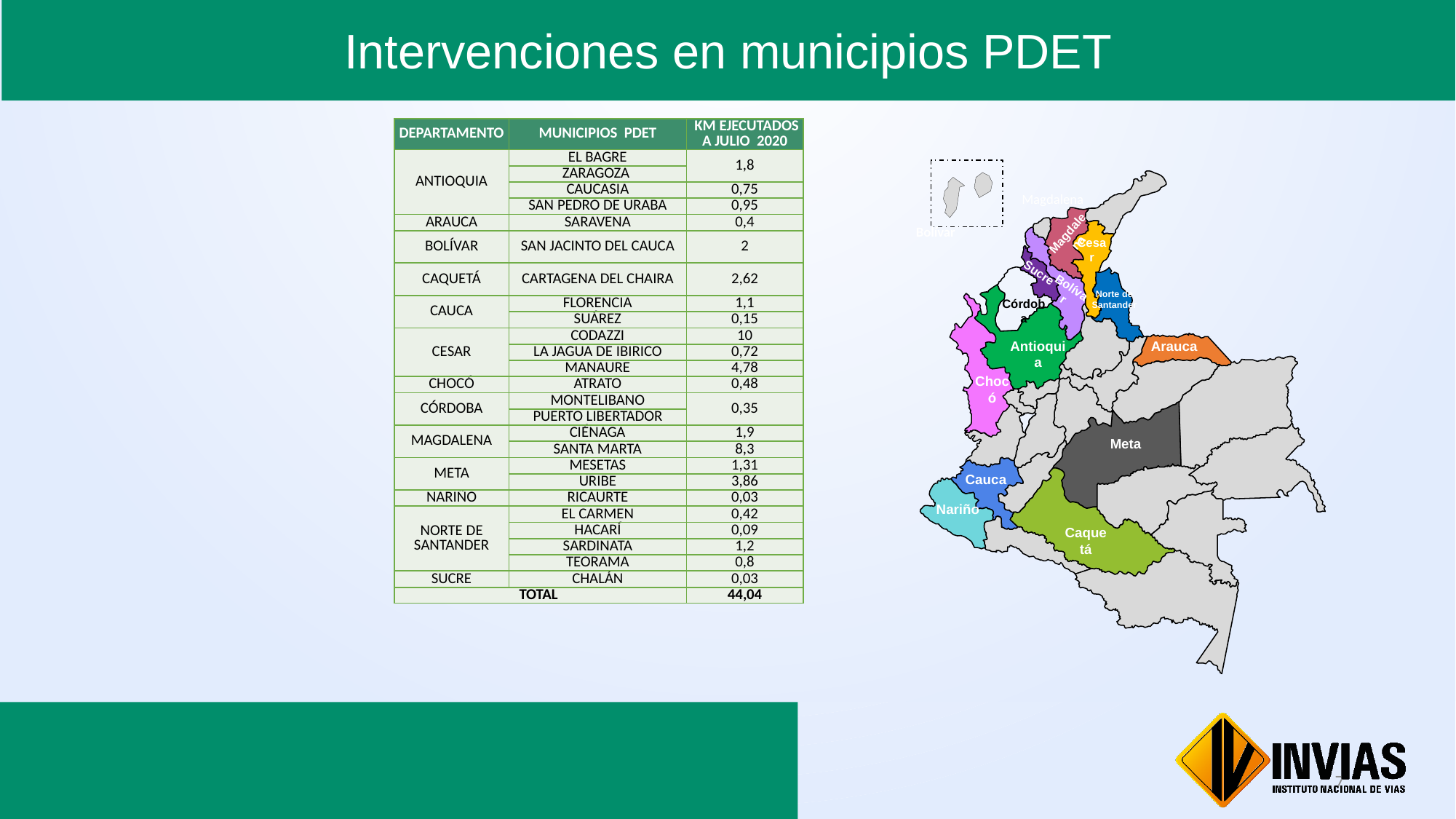

Intervenciones en municipios PDET
| DEPARTAMENTO | MUNICIPIOS  PDET | KM EJECUTADOS A JULIO  2020 |
| --- | --- | --- |
| ANTIOQUIA | EL BAGRE | 1,8 |
|  | ZARAGOZA |  |
|  | CAUCASIA | 0,75 |
|  | SAN PEDRO DE URABA | 0,95 |
| ARAUCA | SARAVENA | 0,4 |
| BOLÍVAR | SAN JACINTO DEL CAUCA | 2 |
| CAQUETÁ | CARTAGENA DEL CHAIRA | 2,62 |
| CAUCA | FLORENCIA | 1,1 |
|  | SUÁREZ | 0,15 |
| CESAR | CODAZZI | 10 |
|  | LA JAGUA DE IBIRICO | 0,72 |
|  | MANAURE | 4,78 |
| CHOCÓ | ATRATO | 0,48 |
| CÓRDOBA | MONTELIBANO | 0,35 |
|  | PUERTO LIBERTADOR |  |
| MAGDALENA | CIÉNAGA | 1,9 |
|  | SANTA MARTA | 8,3 |
| META | MESETAS | 1,31 |
|  | URIBE | 3,86 |
| NARIÑO | RICAURTE | 0,03 |
| NORTE DE SANTANDER | EL CARMEN | 0,42 |
|  | HACARÍ | 0,09 |
|  | SARDINATA | 1,2 |
|  | TEORAMA | 0,8 |
| SUCRE | CHALÁN | 0,03 |
| TOTAL |  | 44,04 |

Magdalena
Bolívar
Magdalena
Cesar
Sucre
Bolívar
Norte de Santander
Córdoba
Antioquia
Arauca
Chocó

Meta
Cauca
Nariño
Caquetá